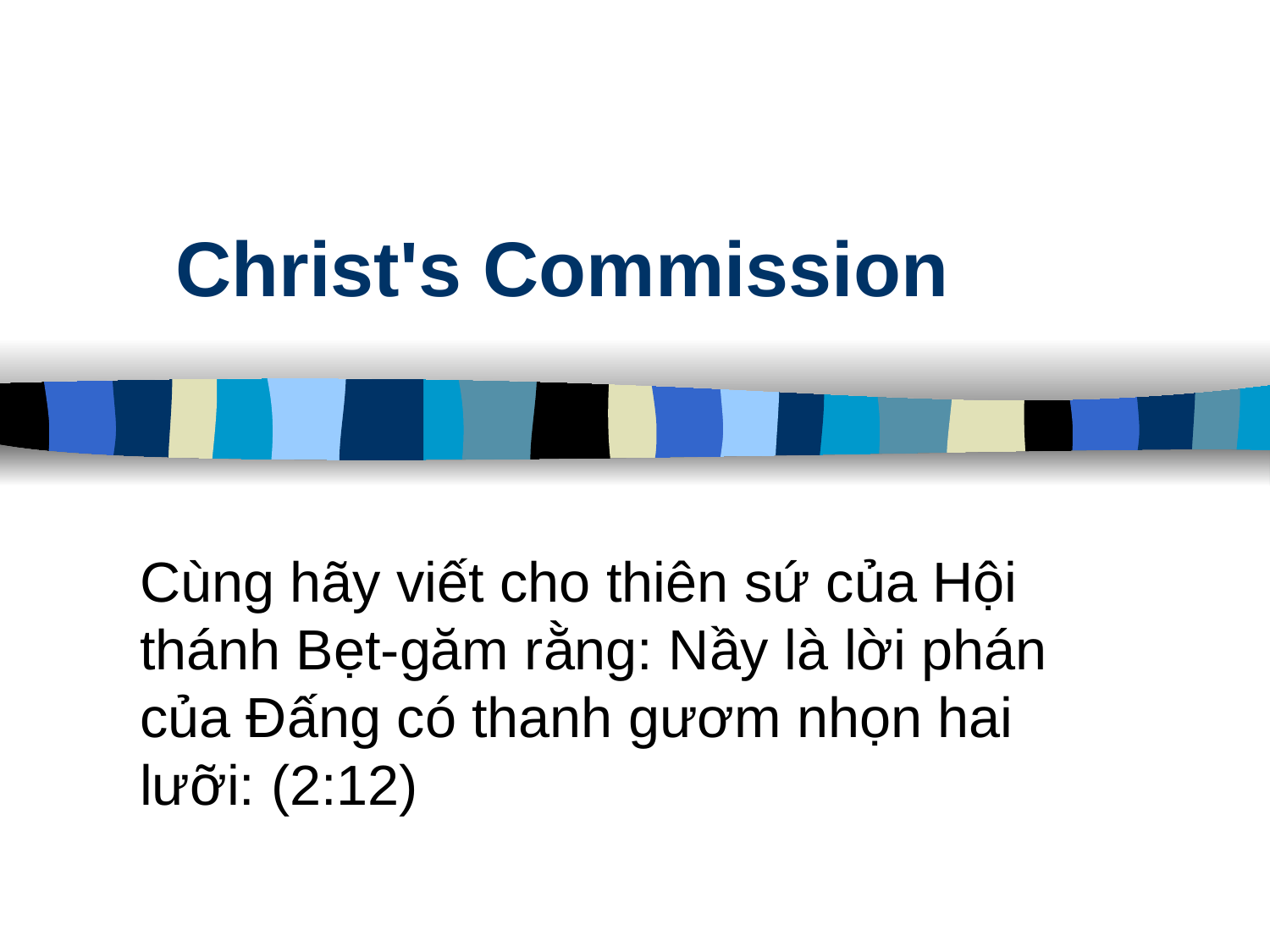

# Christ's Commission
Cùng hãy viết cho thiên sứ của Hội thánh Bẹt-găm rằng: Nầy là lời phán của Đấng có thanh gươm nhọn hai lưỡi: (2:12)